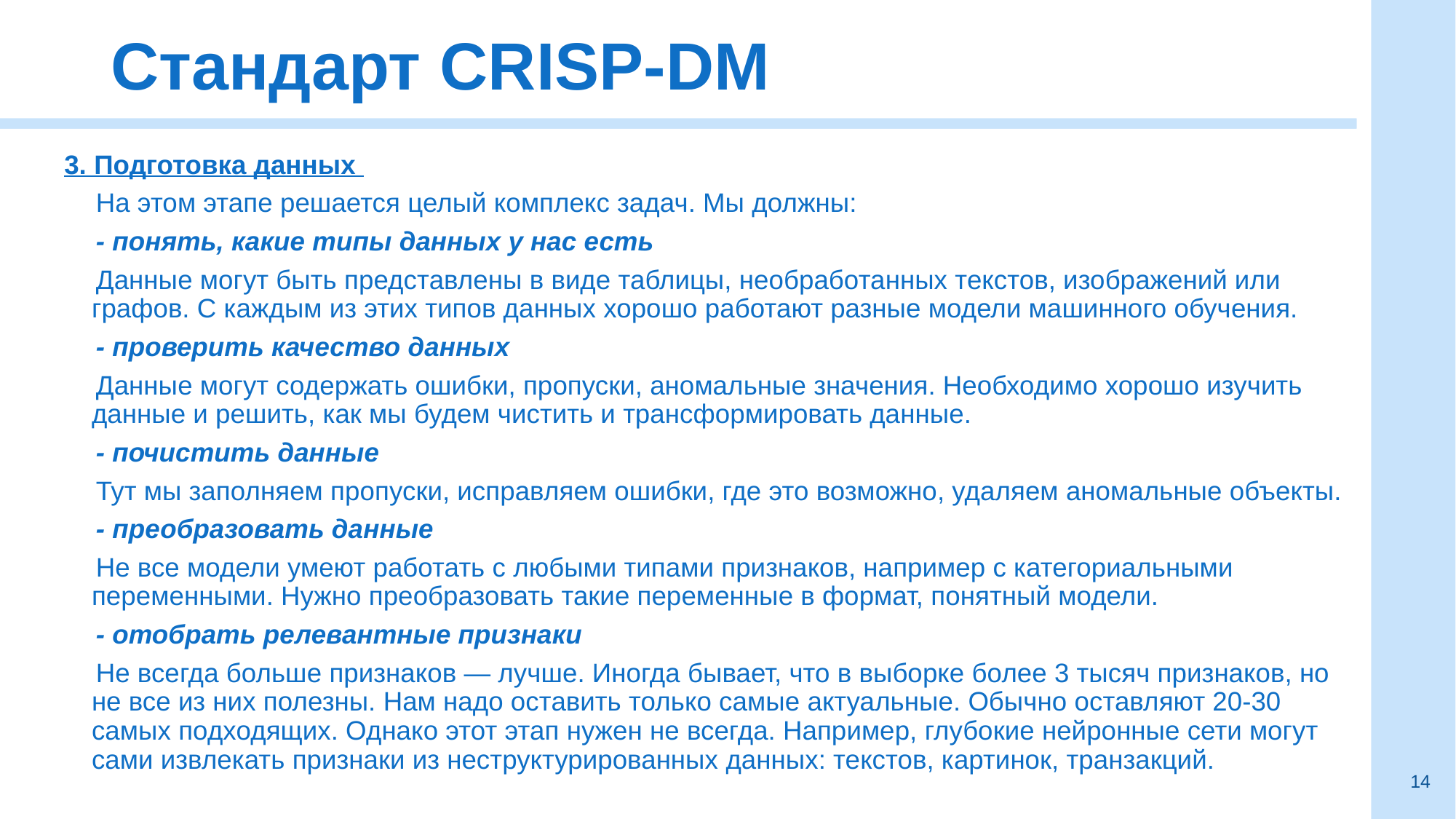

# Стандарт CRISP-DM
3. Подготовка данных
На этом этапе решается целый комплекс задач. Мы должны:
- понять, какие типы данных у нас есть
Данные могут быть представлены в виде таблицы, необработанных текстов, изображений или графов. С каждым из этих типов данных хорошо работают разные модели машинного обучения.
- проверить качество данных
Данные могут содержать ошибки, пропуски, аномальные значения. Необходимо хорошо изучить данные и решить, как мы будем чистить и трансформировать данные.
- почистить данные
Тут мы заполняем пропуски, исправляем ошибки, где это возможно, удаляем аномальные объекты.
- преобразовать данные
Не все модели умеют работать с любыми типами признаков, например с категориальными переменными. Нужно преобразовать такие переменные в формат, понятный модели.
- отобрать релевантные признаки
Не всегда больше признаков — лучше. Иногда бывает, что в выборке более 3 тысяч признаков, но не все из них полезны. Нам надо оставить только самые актуальные. Обычно оставляют 20-30 самых подходящих. Однако этот этап нужен не всегда. Например, глубокие нейронные сети могут сами извлекать признаки из неструктурированных данных: текстов, картинок, транзакций.
14